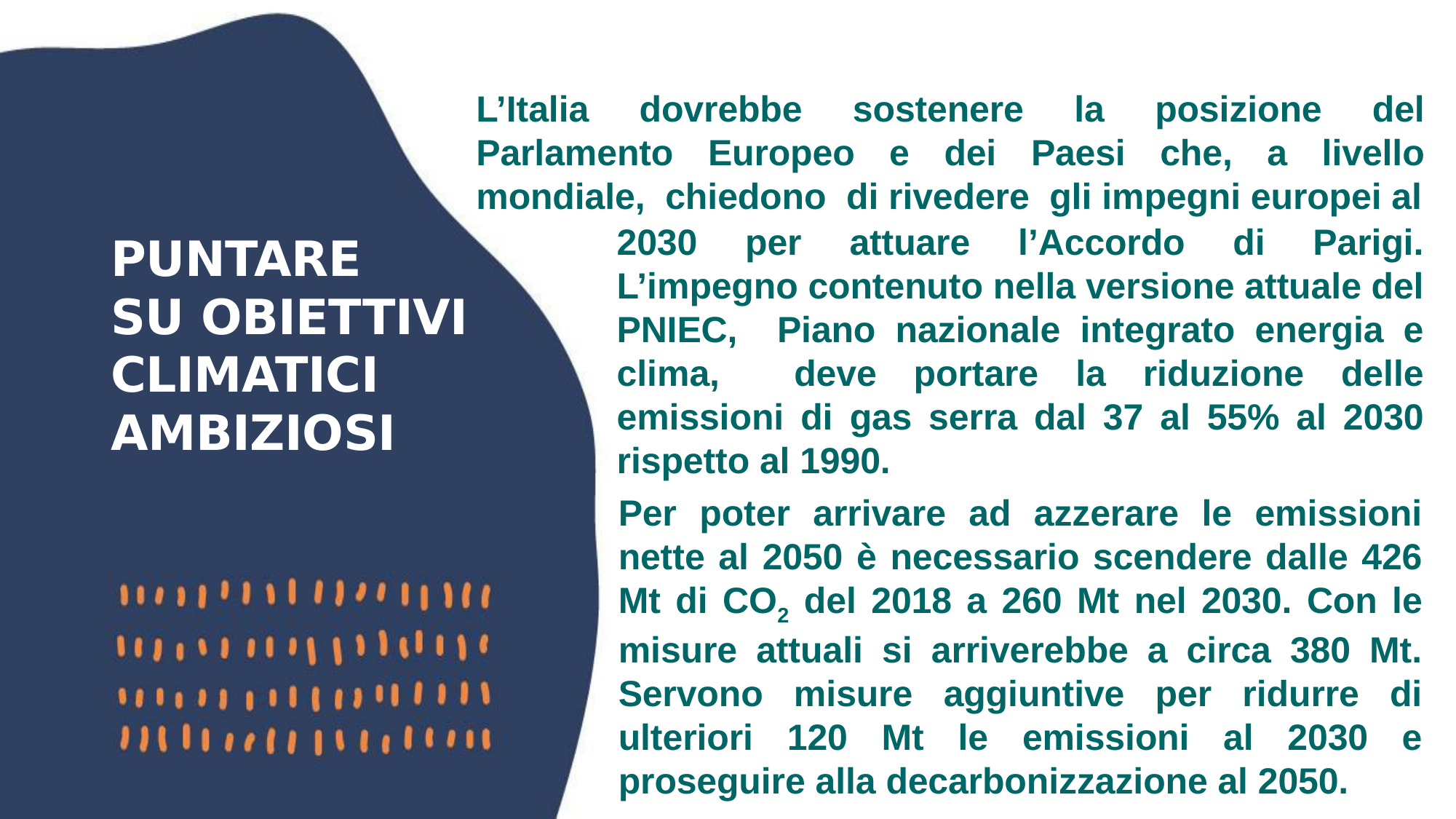

L’Italia dovrebbe sostenere la posizione del Parlamento Europeo e dei Paesi che, a livello mondiale,  chiedono  di rivedere  gli impegni europei al
2030 per attuare l’Accordo di Parigi. L’impegno contenuto nella versione attuale del PNIEC,  Piano nazionale integrato energia e clima,  deve portare la riduzione delle emissioni di gas serra dal 37 al 55% al 2030 rispetto al 1990.
Per poter arrivare ad azzerare le emissioni nette al 2050 è necessario scendere dalle 426 Mt di CO2 del 2018 a 260 Mt nel 2030. Con le misure attuali si arriverebbe a circa 380 Mt. Servono misure aggiuntive per ridurre di ulteriori 120 Mt le emissioni al 2030 e proseguire alla decarbonizzazione al 2050.

PUNTARE    SU OBIETTIVI CLIMATICI AMBIZIOSI